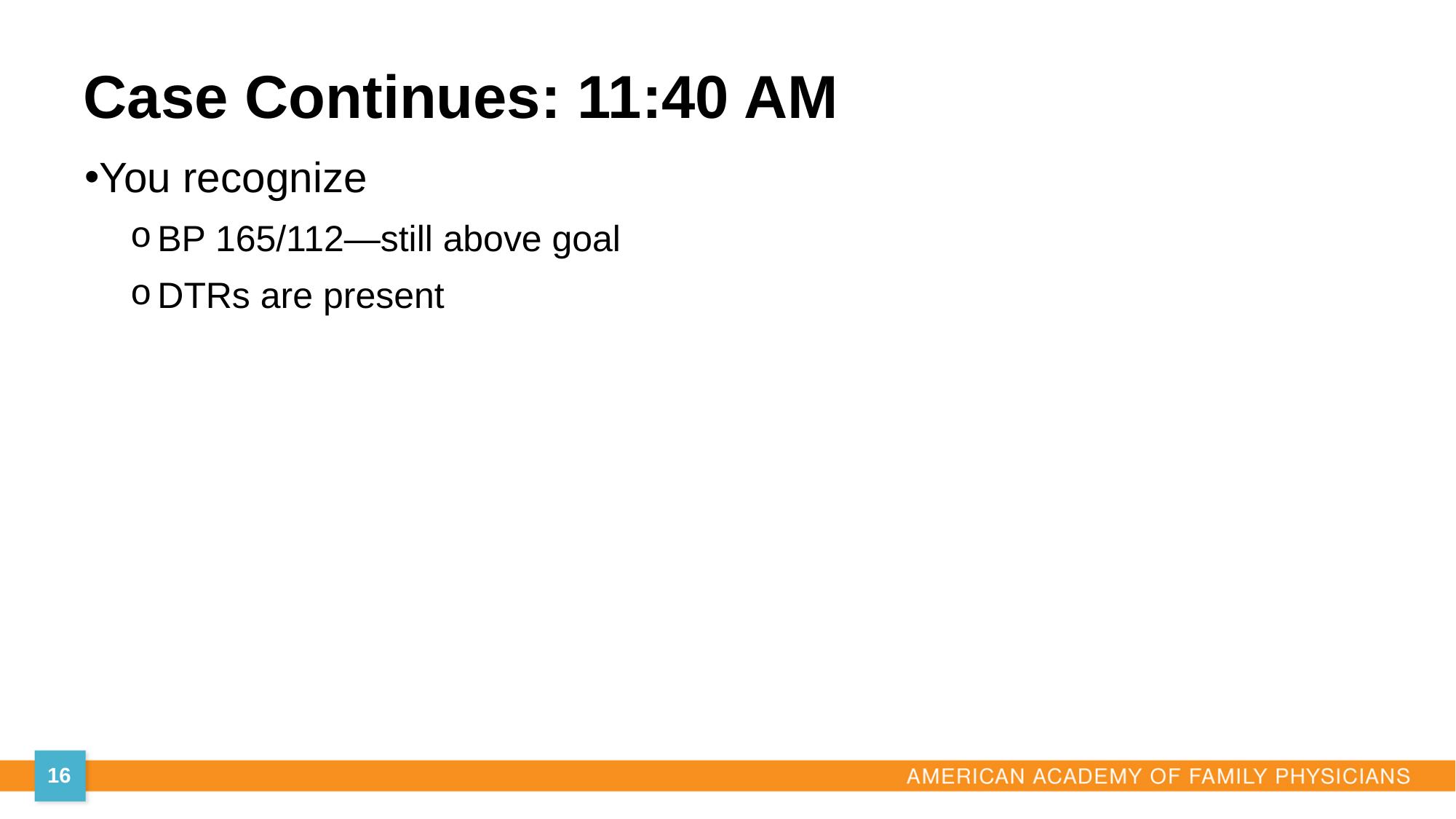

Case Continues: 11:40 AM
You recognize
BP 165/112—still above goal
DTRs are present

16